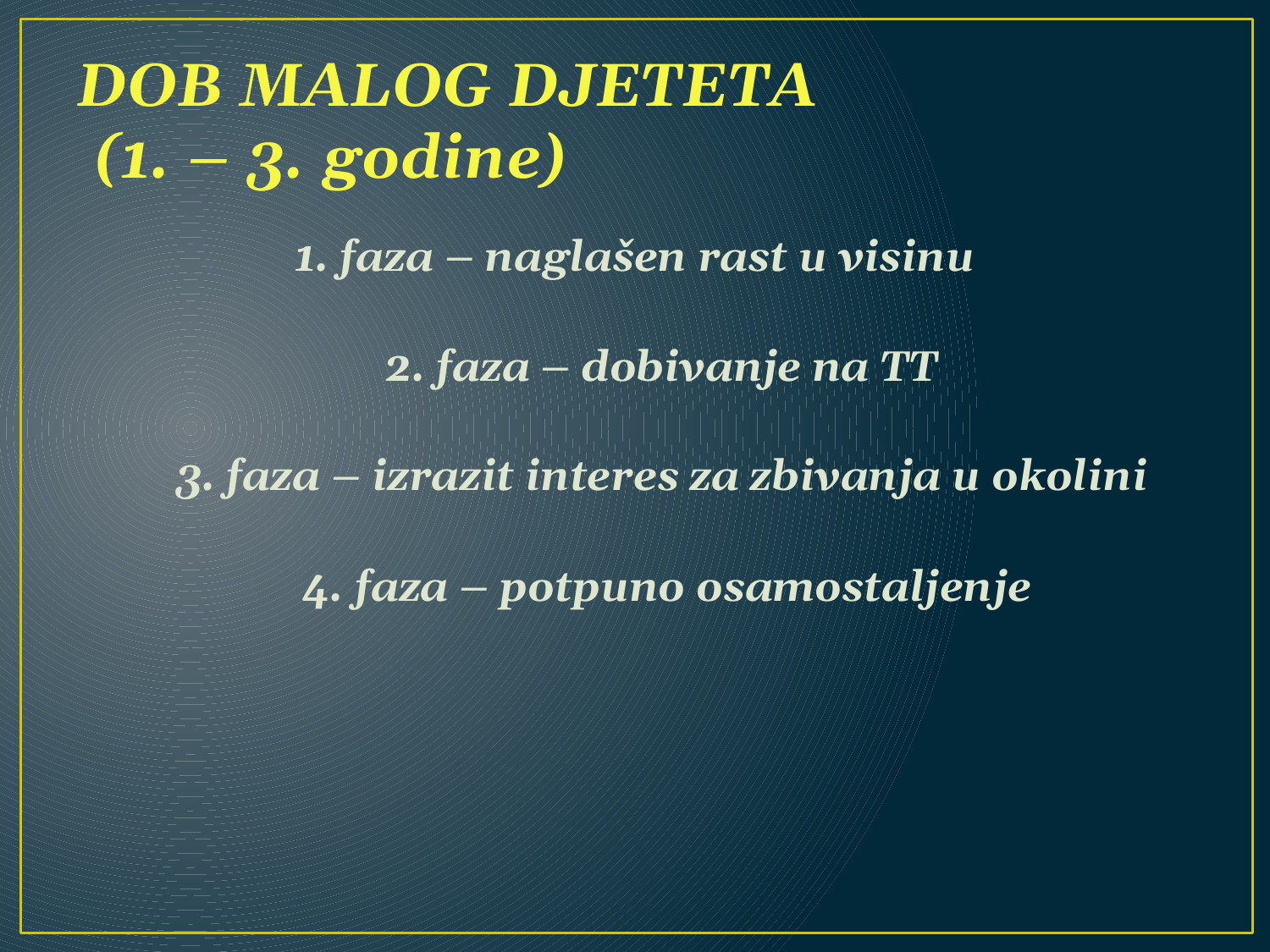

# DOB MALOG DJETETA (1. – 3. godine)
1. faza – naglašen rast u visinu
     2. faza – dobivanje na TT
     3. faza – izrazit interes za zbivanja u okolini
      4. faza – potpuno osamostaljenje